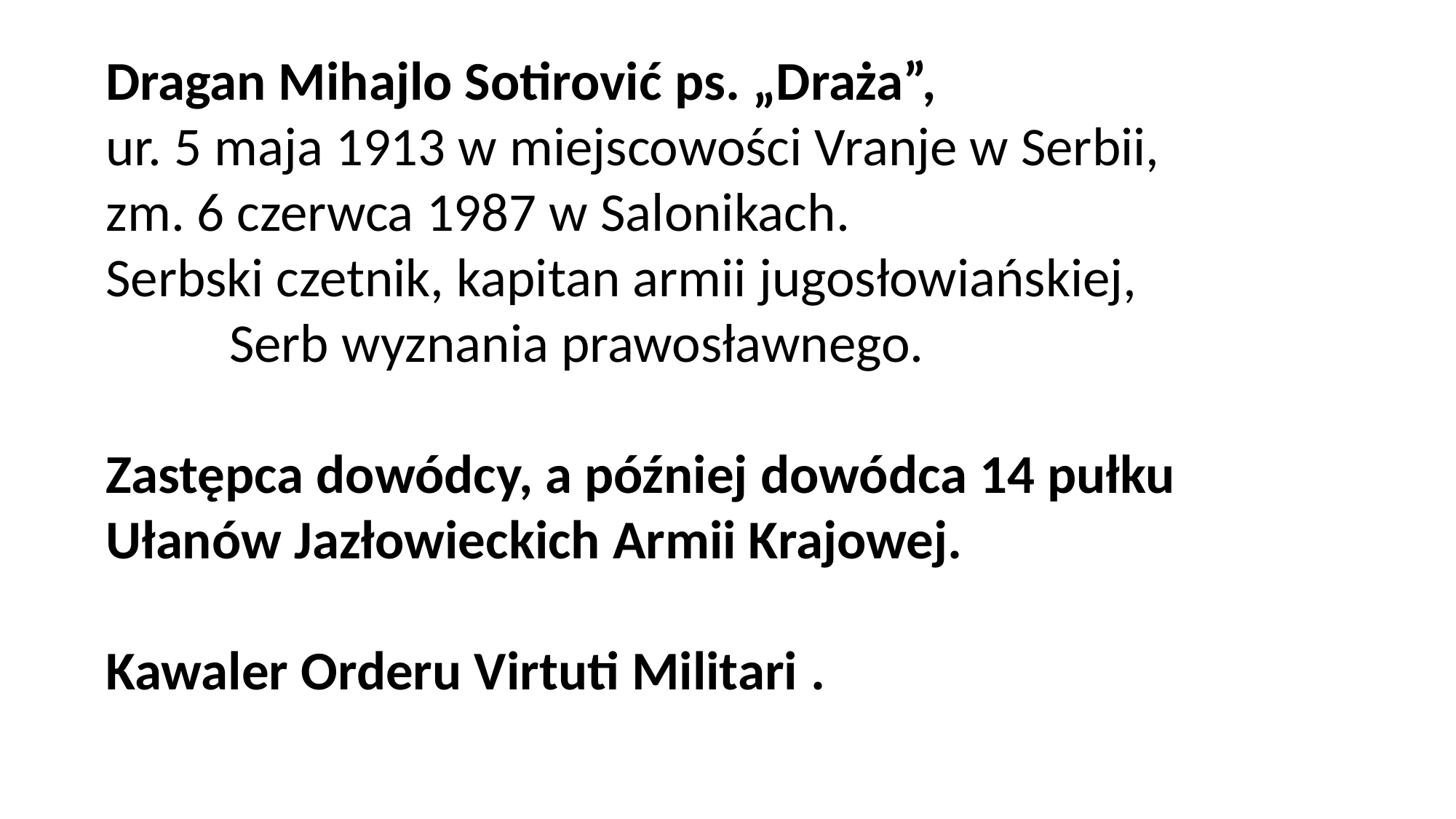

Dragan Mihajlo Sotirović ps. „Draża”,                             ur. 5 maja 1913 w miejscowości Vranje w Serbii,         zm. 6 czerwca 1987 w Salonikach.                            Serbski czetnik, kapitan armii jugosłowiańskiej,                            Serb wyznania prawosławnego.

Zastępca dowódcy, a później dowódca 14 pułku Ułanów Jazłowieckich Armii Krajowej.

Kawaler Orderu Virtuti Militari .